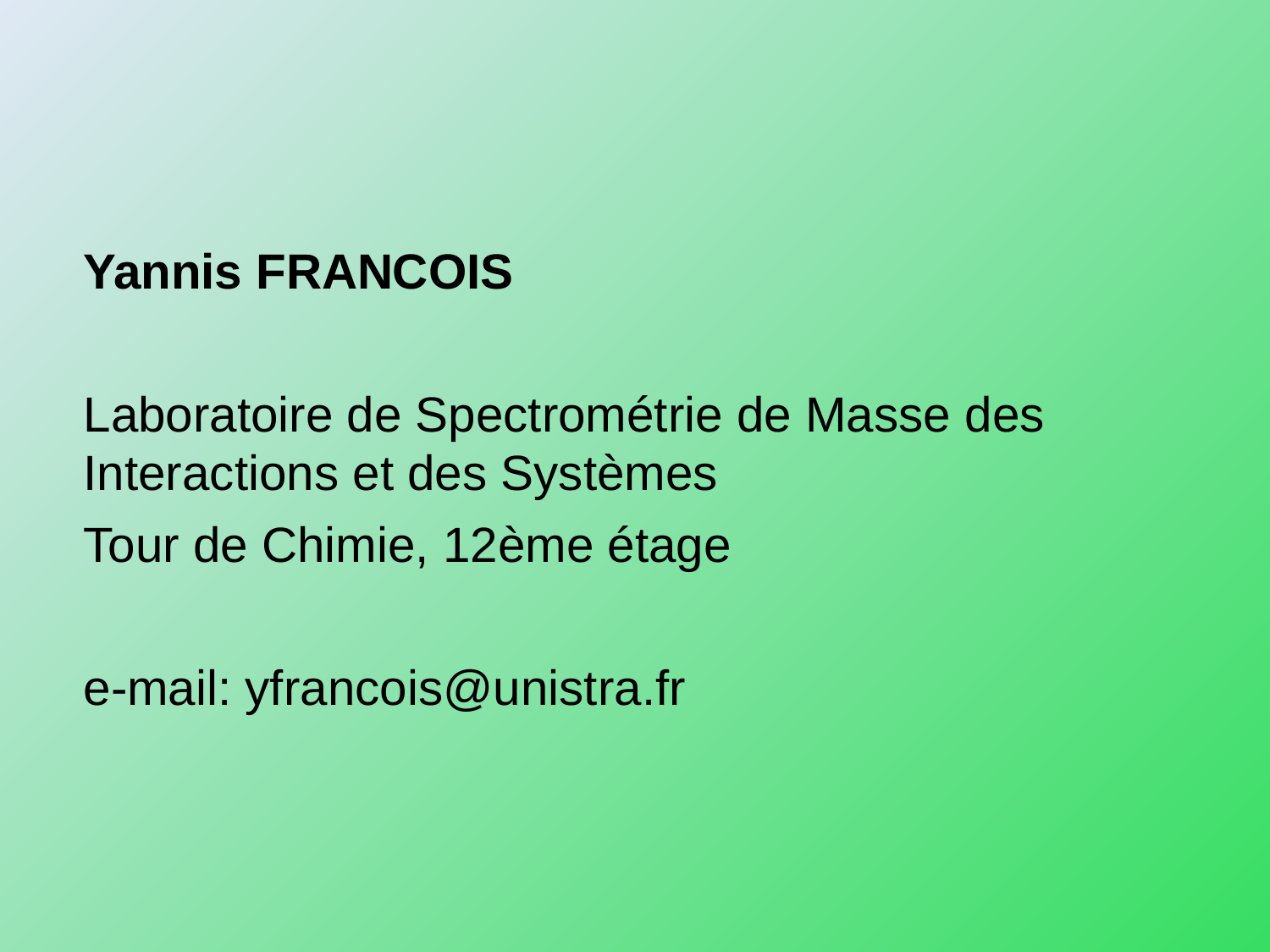

Yannis FRANCOIS

Laboratoire de Spectrométrie de Masse des Interactions et des Systèmes
Tour de Chimie, 12ème étage

e-mail: yfrancois@unistra.fr